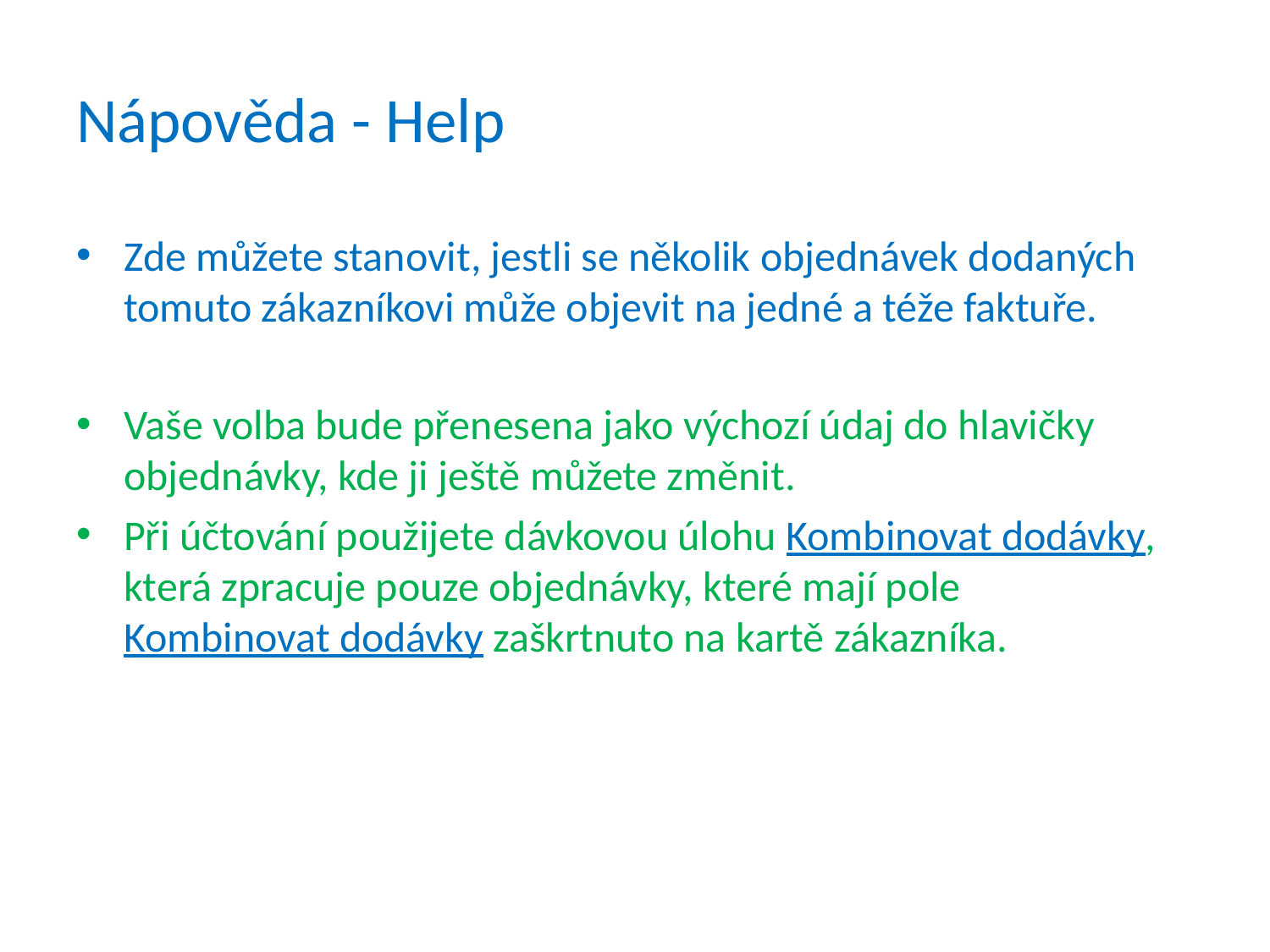

# Nápověda - Help
Zde můžete stanovit, jestli se několik objednávek dodaných tomuto zákazníkovi může objevit na jedné a téže faktuře.

Vaše volba bude přenesena jako výchozí údaj do hlavičky objednávky, kde ji ještě můžete změnit.
Při účtování použijete dávkovou úlohu Kombinovat dodávky, která zpracuje pouze objednávky, které mají pole Kombinovat dodávky zaškrtnuto na kartě zákazníka.